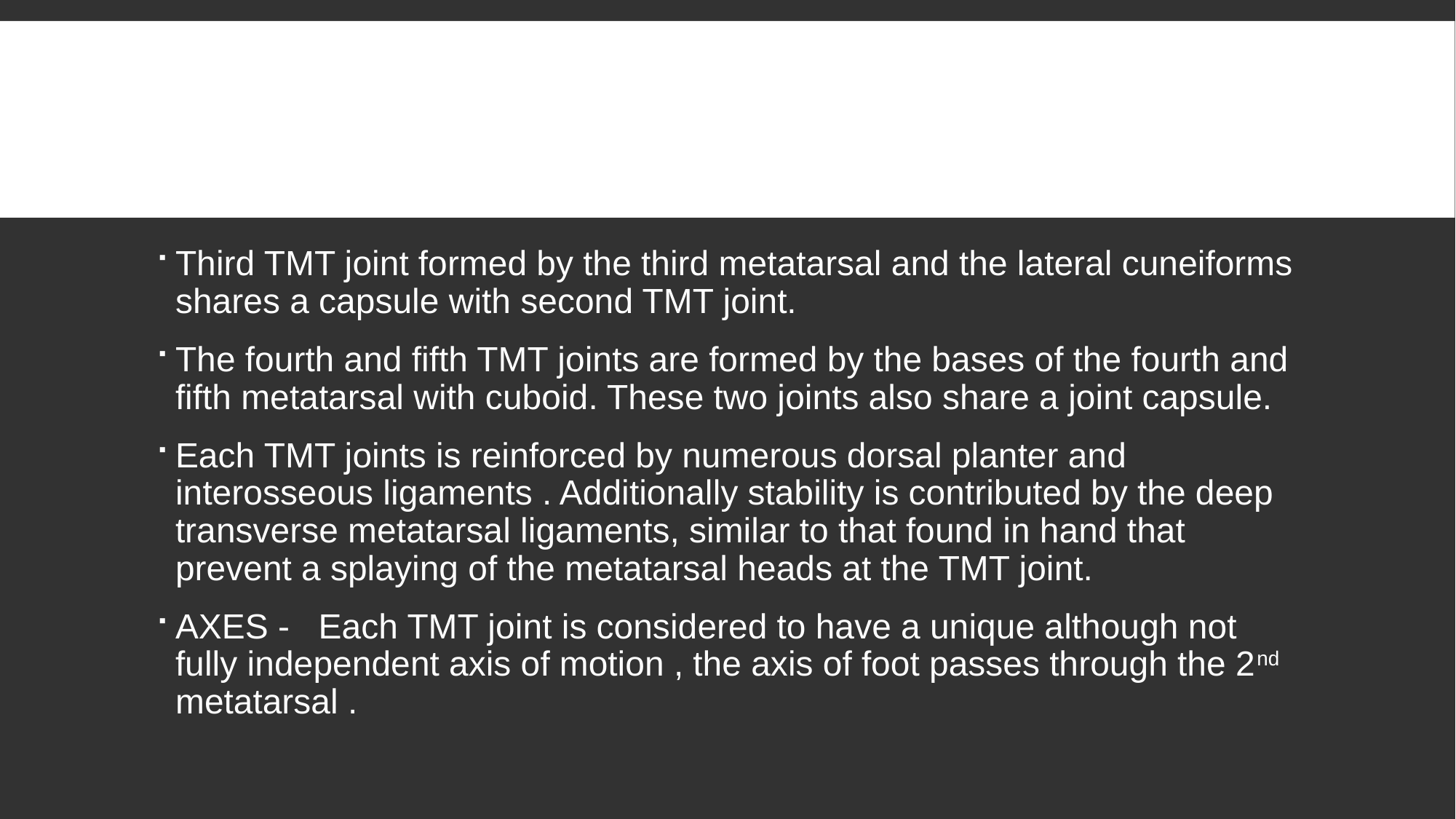

Third TMT joint formed by the third metatarsal and the lateral cuneiforms shares a capsule with second TMT joint.
The fourth and fifth TMT joints are formed by the bases of the fourth and fifth metatarsal with cuboid. These two joints also share a joint capsule.
Each TMT joints is reinforced by numerous dorsal planter and interosseous ligaments . Additionally stability is contributed by the deep transverse metatarsal ligaments, similar to that found in hand that prevent a splaying of the metatarsal heads at the TMT joint.
AXES -   Each TMT joint is considered to have a unique although not fully independent axis of motion , the axis of foot passes through the 2nd metatarsal .